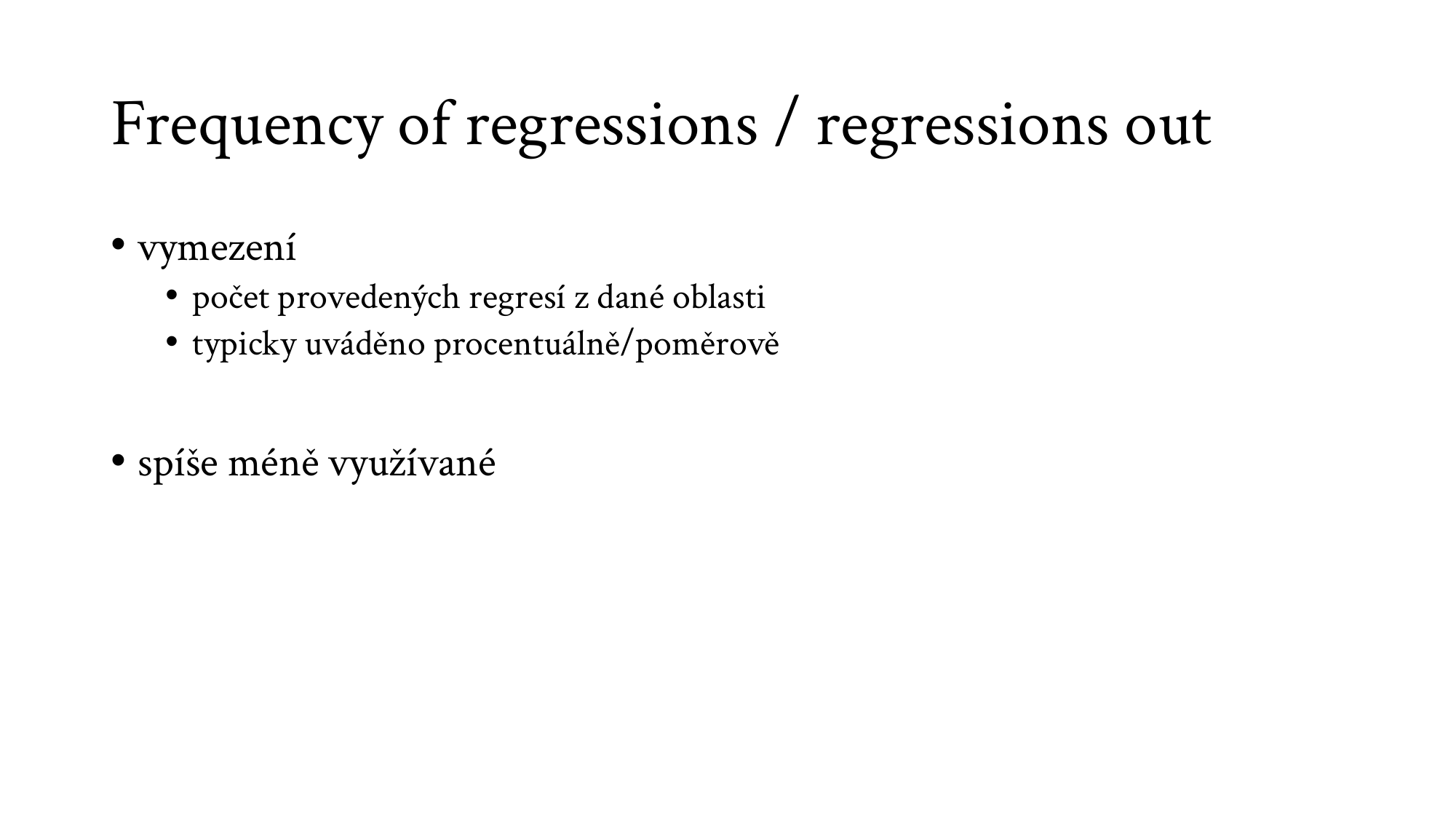

# Frequency of regressions / regressions out
vymezení
počet provedených regresí z dané oblasti
typicky uváděno procentuálně/poměrově

spíše méně využívané